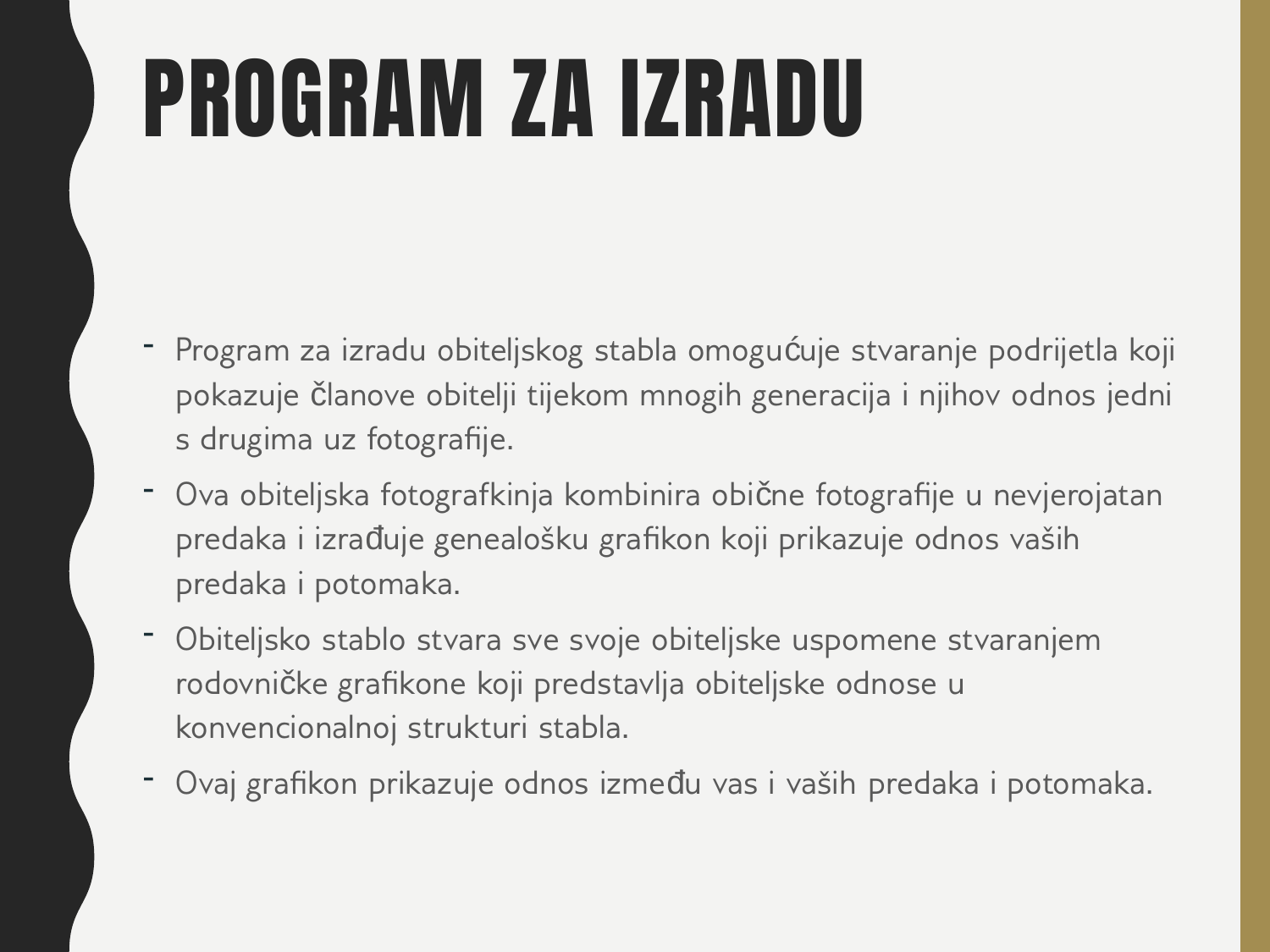

# PROGRAM ZA IZRADU
Program za izradu obiteljskog stabla omogućuje stvaranje podrijetla koji pokazuje članove obitelji tijekom mnogih generacija i njihov odnos jedni s drugima uz fotografije.
Ova obiteljska fotografkinja kombinira obične fotografije u nevjerojatan predaka i izrađuje genealošku grafikon koji prikazuje odnos vaših predaka i potomaka.
Obiteljsko stablo stvara sve svoje obiteljske uspomene stvaranjem rodovničke grafikone koji predstavlja obiteljske odnose u konvencionalnoj strukturi stabla.
Ovaj grafikon prikazuje odnos između vas i vaših predaka i potomaka.